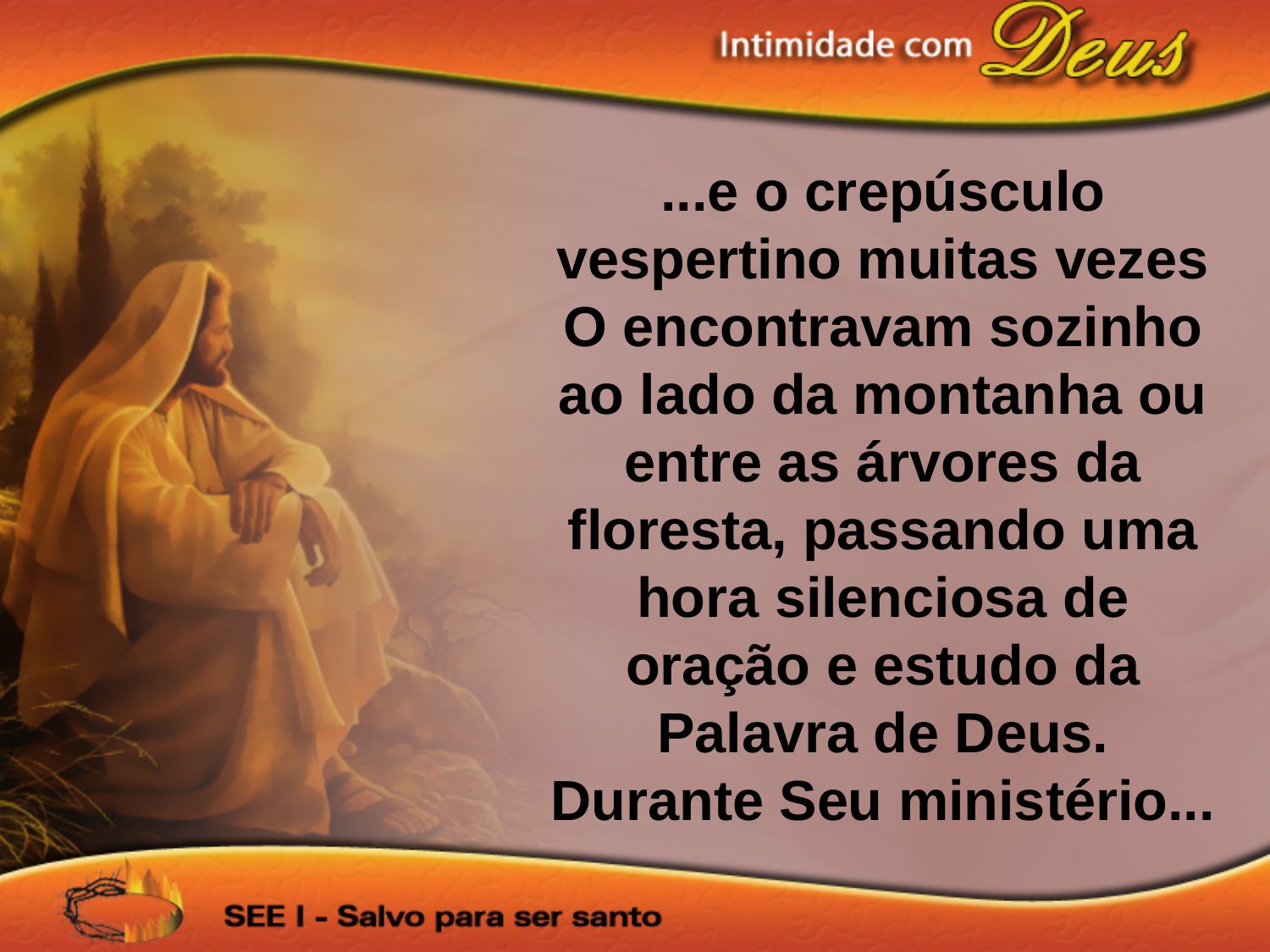

...e o crepúsculo vespertino muitas vezes O encontravam sozinho ao lado da montanha ou entre as árvores da floresta, passando uma hora silenciosa de oração e estudo da Palavra de Deus. Durante Seu ministério...